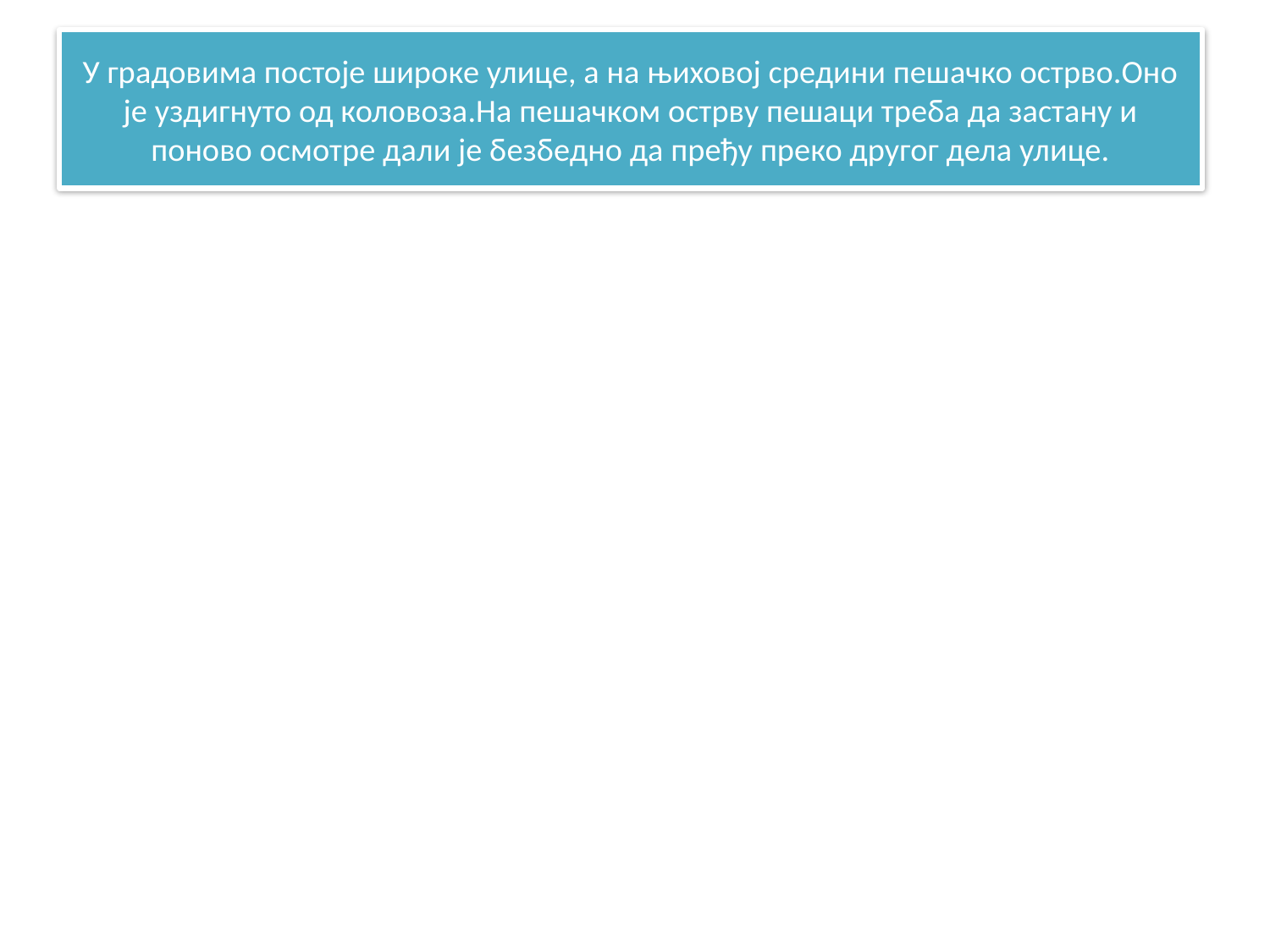

# У градовима постоје широке улице, а на њиховој средини пешачко острво.Оно је уздигнуто од коловоза.На пешачком острву пешаци треба да застану и поново осмотре дали је безбедно да пређу преко другог дела улице.